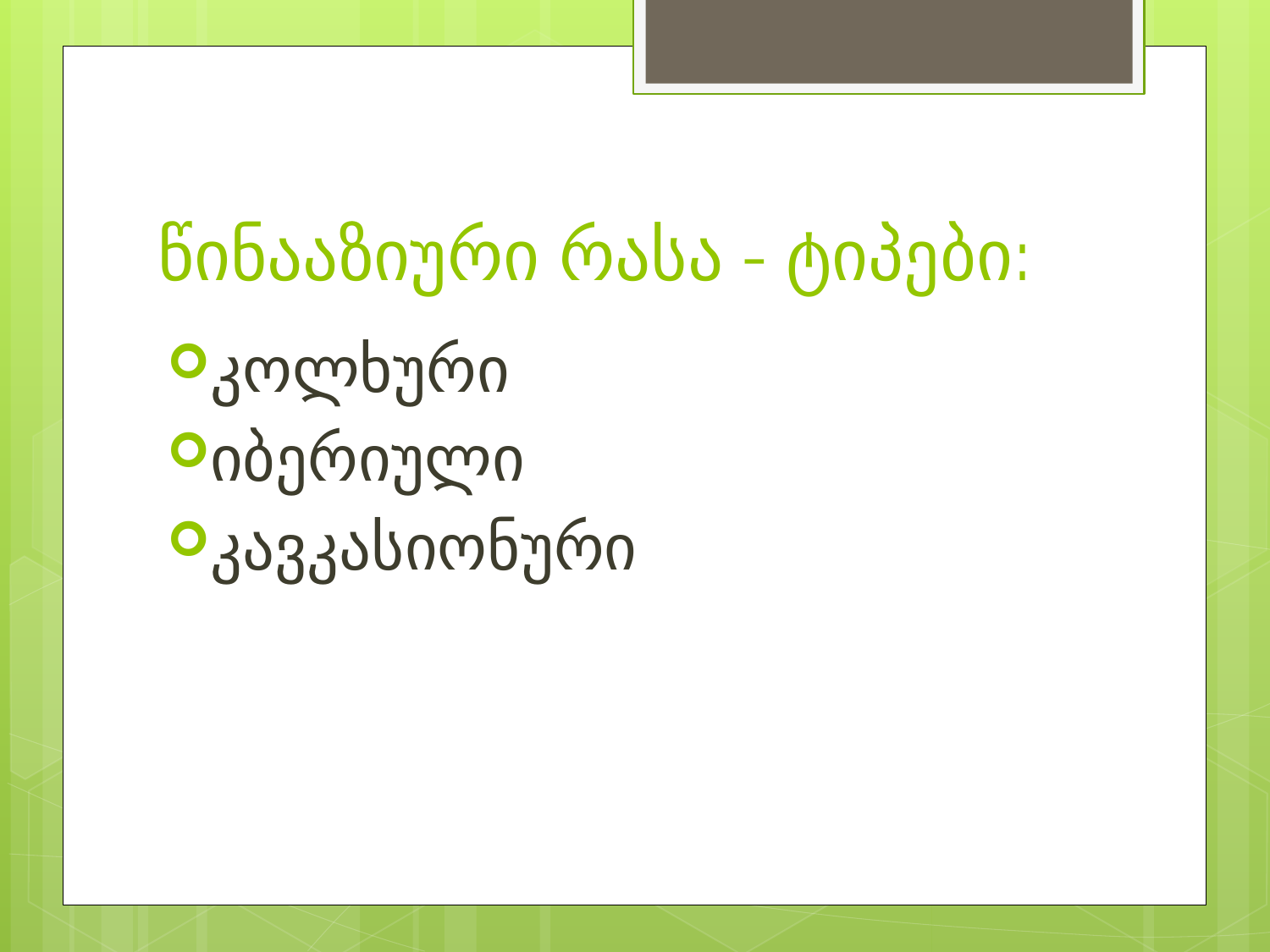

# წინააზიური რასა - ტიპები:
კოლხური
იბერიული
კავკასიონური